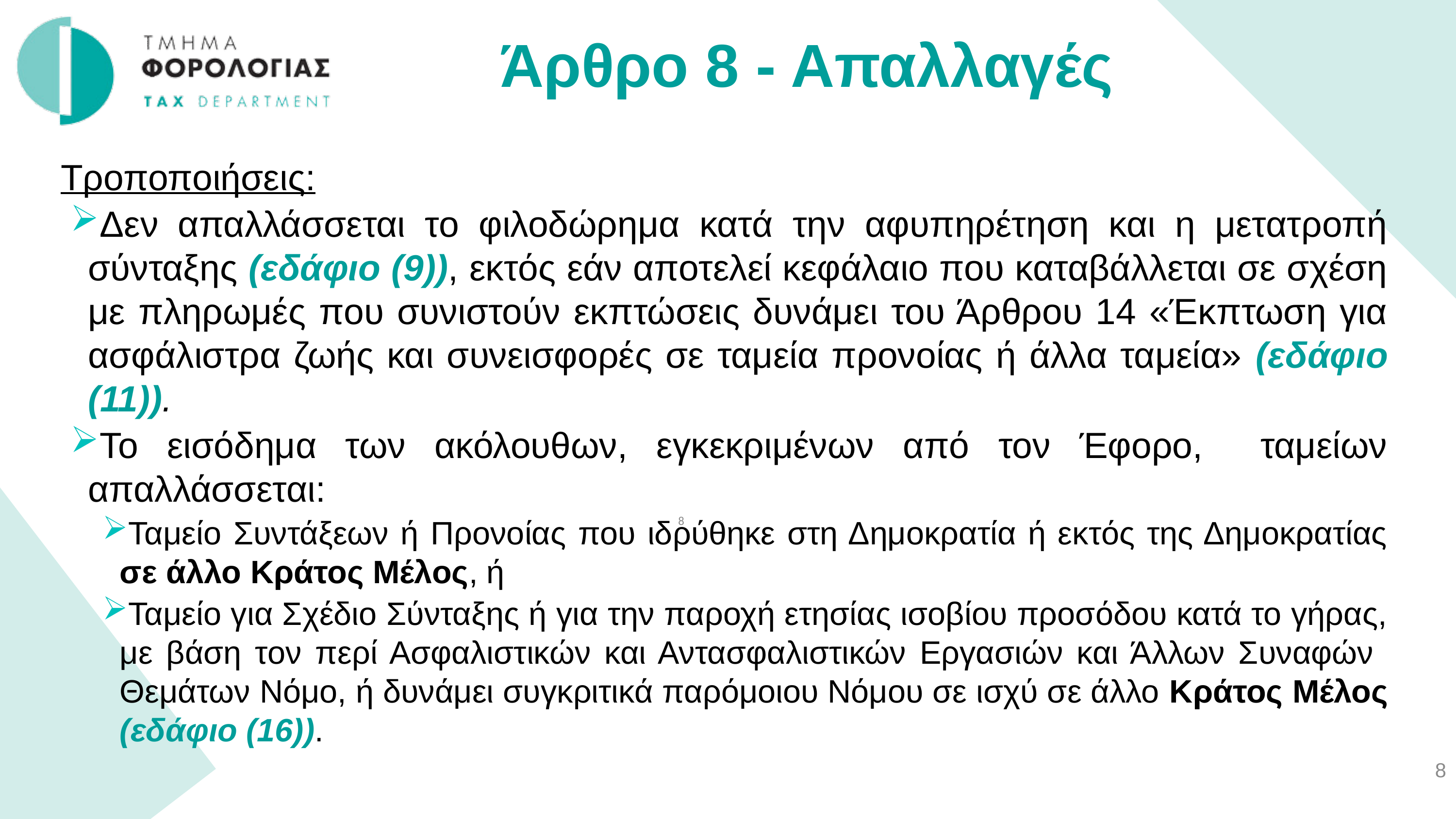

Άρθρο 8 - Απαλλαγές
Τροποποιήσεις:
Δεν απαλλάσσεται το φιλοδώρημα κατά την αφυπηρέτηση και η μετατροπή σύνταξης (εδάφιο (9)), εκτός εάν αποτελεί κεφάλαιο που καταβάλλεται σε σχέση με πληρωμές που συνιστούν εκπτώσεις δυνάμει του Άρθρου 14 «Έκπτωση για ασφάλιστρα ζωής και συνεισφορές σε ταμεία προνοίας ή άλλα ταμεία» (εδάφιο (11)).
Το εισόδημα των ακόλουθων, εγκεκριμένων από τον Έφορο,  ταμείων απαλλάσσεται:
Ταμείο Συντάξεων ή Προνοίας που ιδρύθηκε στη Δημοκρατία ή εκτός της Δημοκρατίας σε άλλο Κράτος Μέλος, ή
Ταμείο για Σχέδιο Σύνταξης ή για την παροχή ετησίας ισοβίου προσόδου κατά το γήρας, με βάση τον περί Ασφαλιστικών και Αντασφαλιστικών Εργασιών και Άλλων Συναφών  Θεμάτων Νόμο, ή δυνάμει συγκριτικά παρόμοιου Νόμου σε ισχύ σε άλλο Κράτος Mέλος (εδάφιο (16)).

8
8